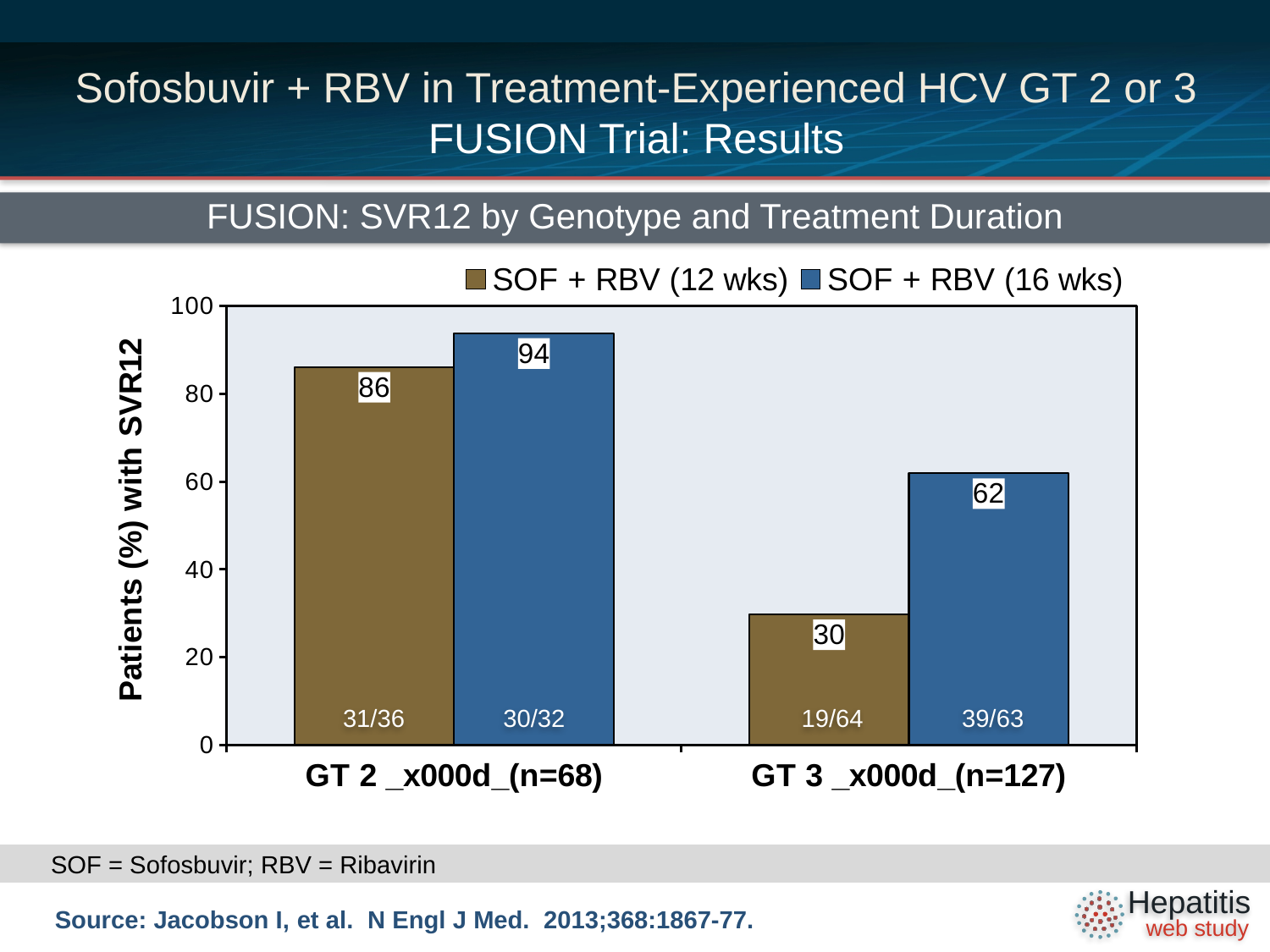

# Sofosbuvir + RBV in Treatment-Experienced HCV GT 2 or 3 FUSION Trial: Results
FUSION: SVR12 by Genotype and Treatment Duration

### Chart

| Category |  |  |
|---|---|---|
| GT 2 _x000d_(n=68) | 86.1 | 93.8 |
| GT 3 _x000d_(n=127) | 29.7 | 61.9 |
31/36
30/32
19/64
39/63
SOF = Sofosbuvir; RBV = Ribavirin
Source: Jacobson I, et al.  N Engl J Med.  2013;368:1867-77.